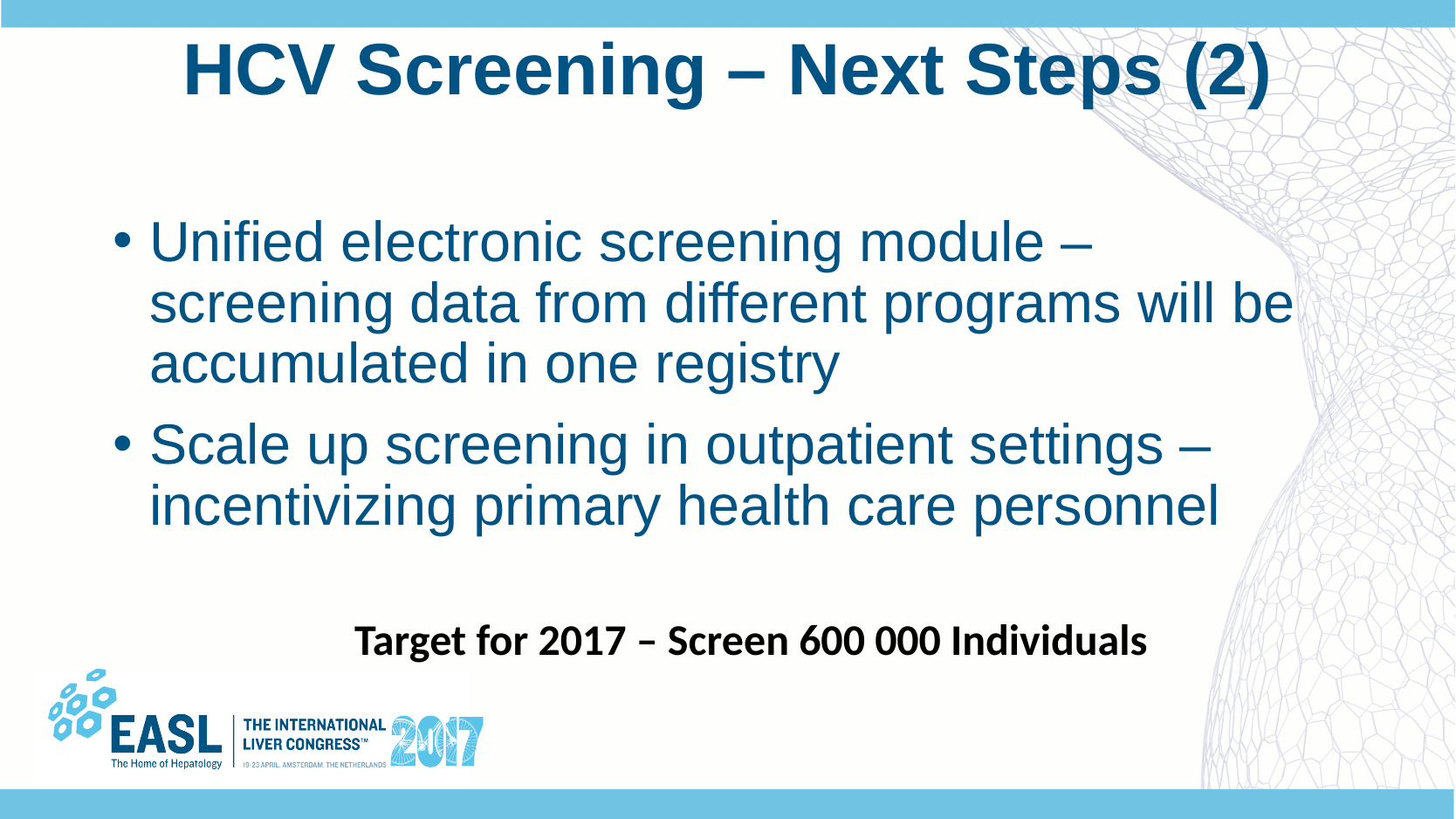

HCV Screening – Next Steps (2)
Unified electronic screening module – screening data from different programs will be accumulated in one registry
Scale up screening in outpatient settings – incentivizing primary health care personnel

Target for 2017 – Screen 600 000 Individuals